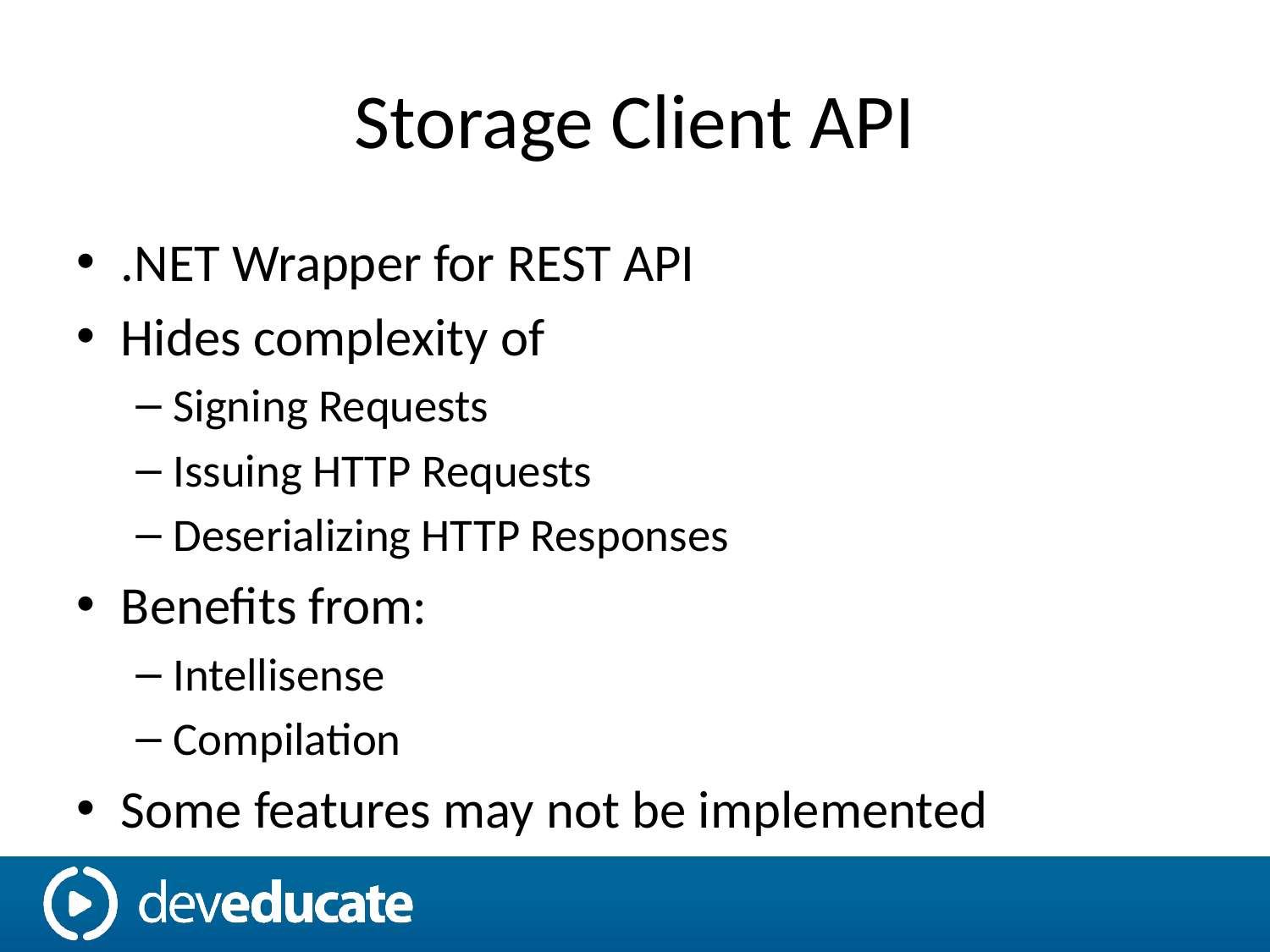

# Storage Client API
.NET Wrapper for REST API
Hides complexity of
Signing Requests
Issuing HTTP Requests
Deserializing HTTP Responses
Benefits from:
Intellisense
Compilation
Some features may not be implemented